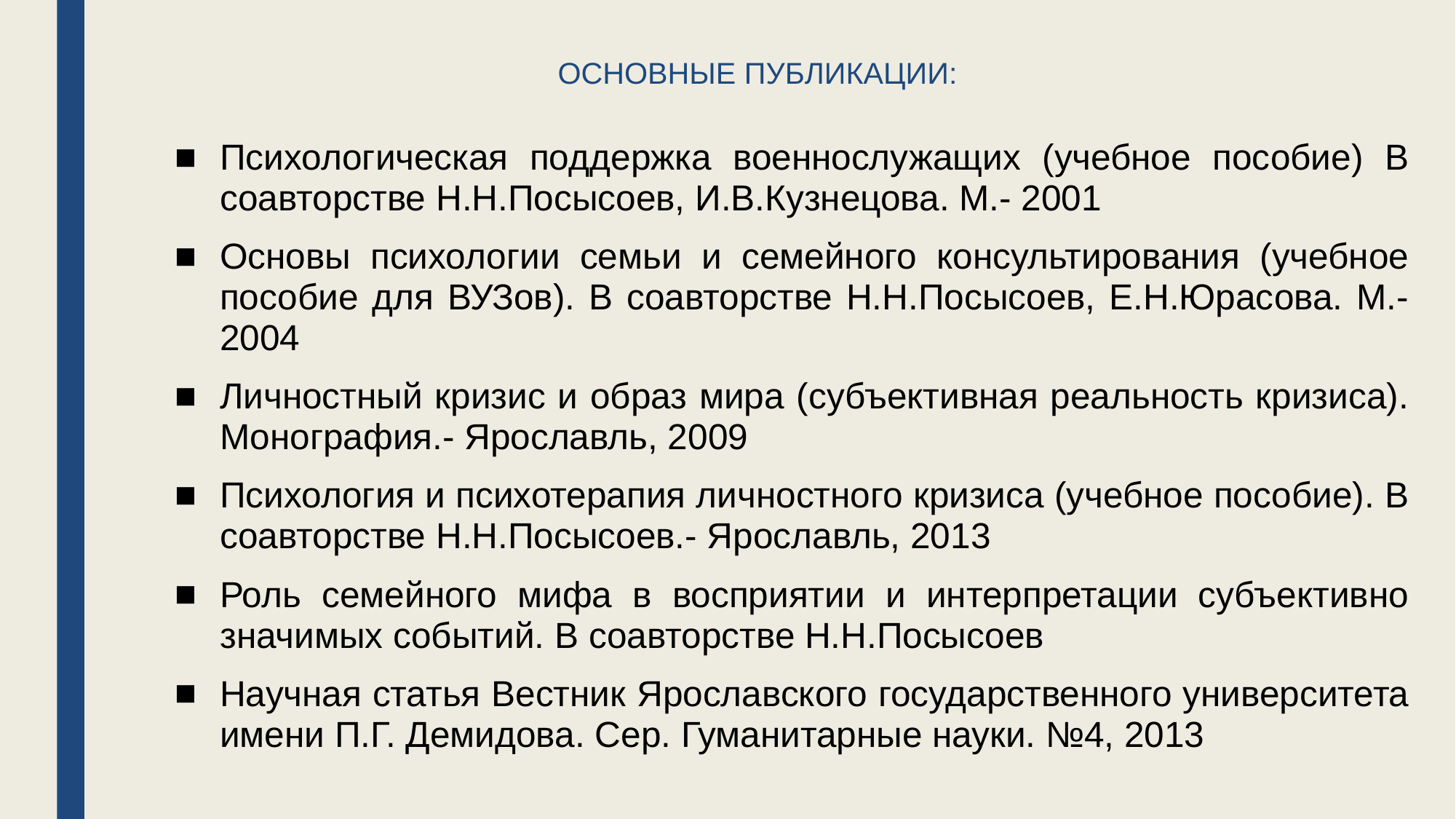

# ОСНОВНЫЕ ПУБЛИКАЦИИ:
Психологическая поддержка военнослужащих (учебное пособие) В соавторстве Н.Н.Посысоев, И.В.Кузнецова. М.- 2001
Основы психологии семьи и семейного консультирования (учебное пособие для ВУЗов). В соавторстве Н.Н.Посысоев, Е.Н.Юрасова. М.- 2004
Личностный кризис и образ мира (субъективная реальность кризиса). Монография.- Ярославль, 2009
Психология и психотерапия личностного кризиса (учебное пособие). В соавторстве Н.Н.Посысоев.- Ярославль, 2013
Роль семейного мифа в восприятии и интерпретации субъективно значимых событий. В соавторстве Н.Н.Посысоев
Научная статья Вестник Ярославского государственного университета имени П.Г. Демидова. Сер. Гуманитарные науки. №4, 2013